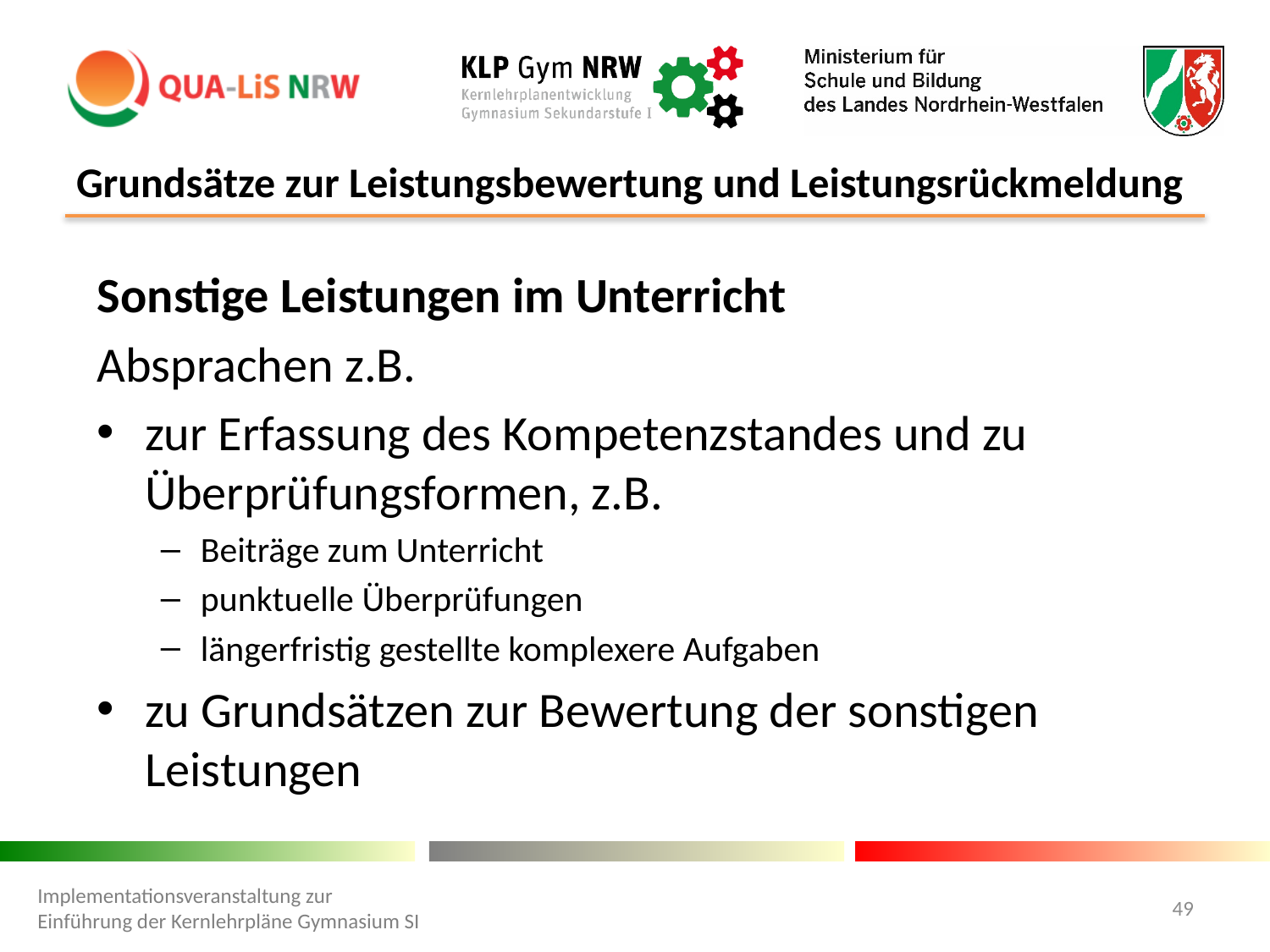

# Grundsätze zur Leistungsbewertung und Leistungsrückmeldung
Sonstige Leistungen im Unterricht
Absprachen z.B.
zur Erfassung des Kompetenzstandes und zu Überprüfungsformen, z.B.
Beiträge zum Unterricht
punktuelle Überprüfungen
längerfristig gestellte komplexere Aufgaben
zu Grundsätzen zur Bewertung der sonstigen Leistungen

Implementationsveranstaltung zur Einführung der Kernlehrpläne Gymnasium SI
49